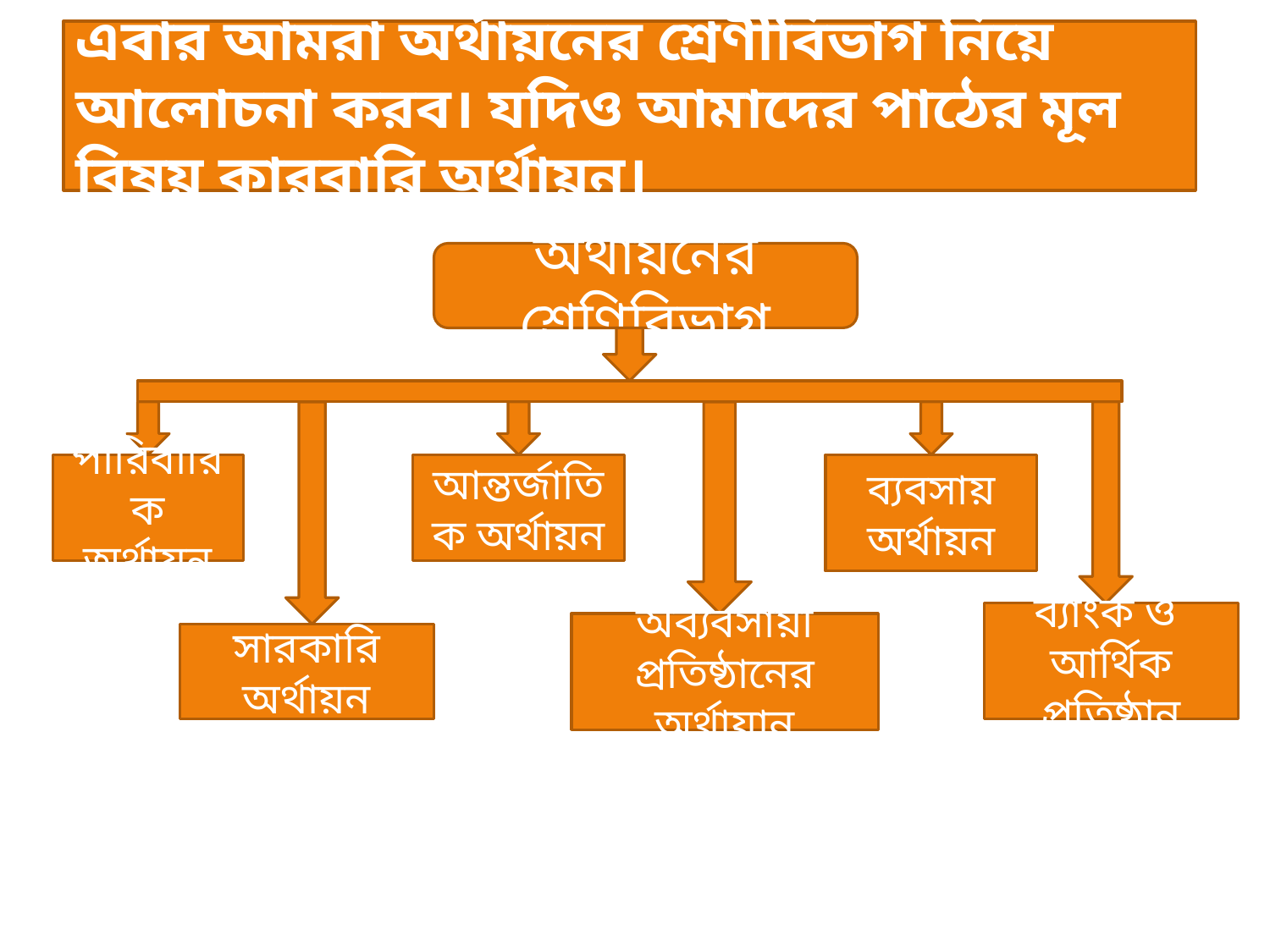

এবার আমরা অর্থায়নের শ্রেণীবিভাগ নিয়ে আলোচনা করব। যদিও আমাদের পাঠের মূল বিষয় কারবারি অর্থায়ন।
#
অর্থায়নের শ্রেণিবিভাগ

পারিবারিক অর্থায়ন
আন্তর্জাতিক অর্থায়ন
ব্যবসায় অর্থায়ন
ব্যাংক ও  আর্থিক
প্রতিষ্ঠান
অব্যবসায়ী প্রতিষ্ঠানের
অর্থায়ান
সারকারি অর্থায়ন